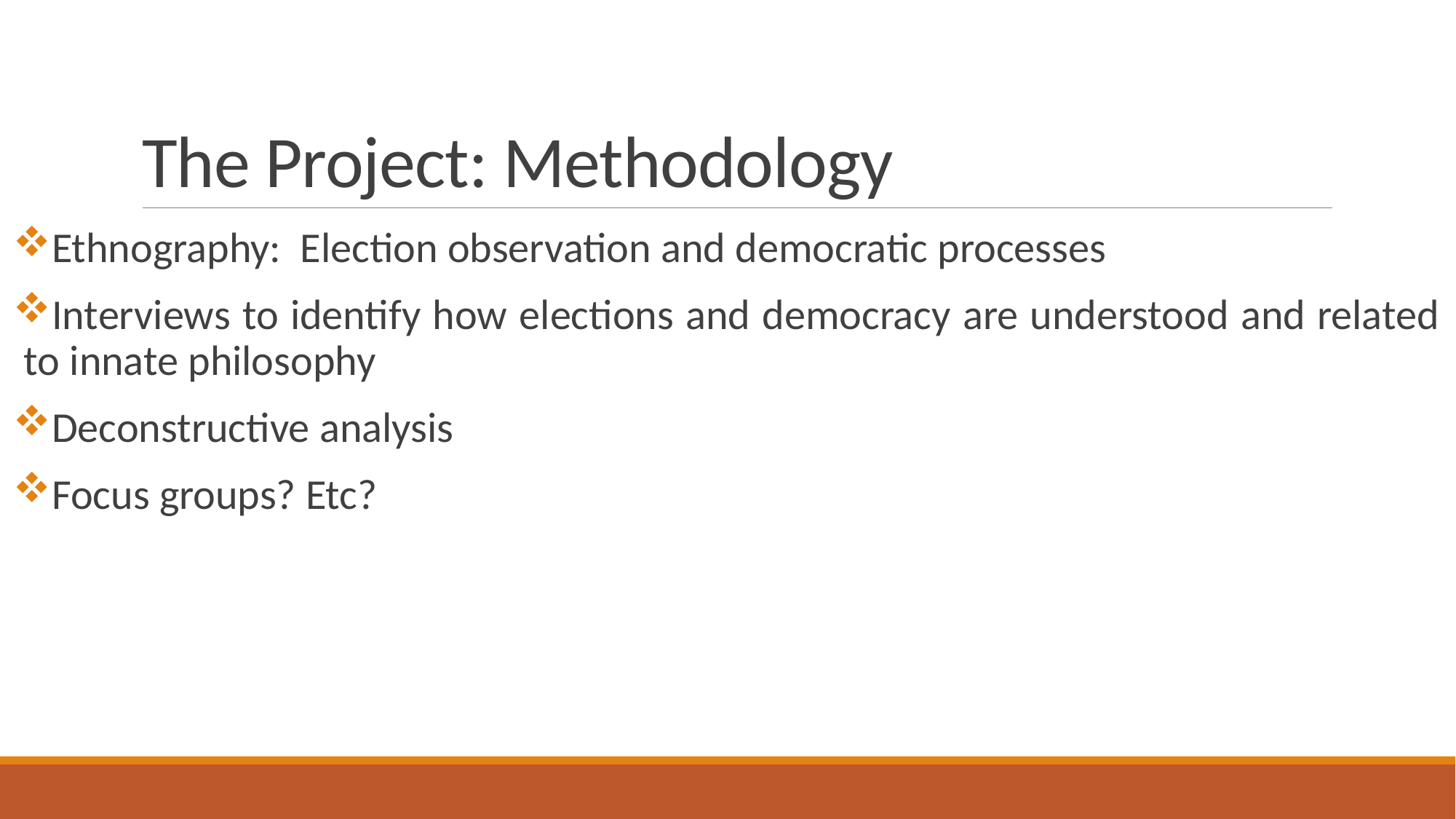

# The Project: Methodology
Ethnography:  Election observation and democratic processes
Interviews to identify how elections and democracy are understood and related to innate philosophy
Deconstructive analysis
Focus groups? Etc?